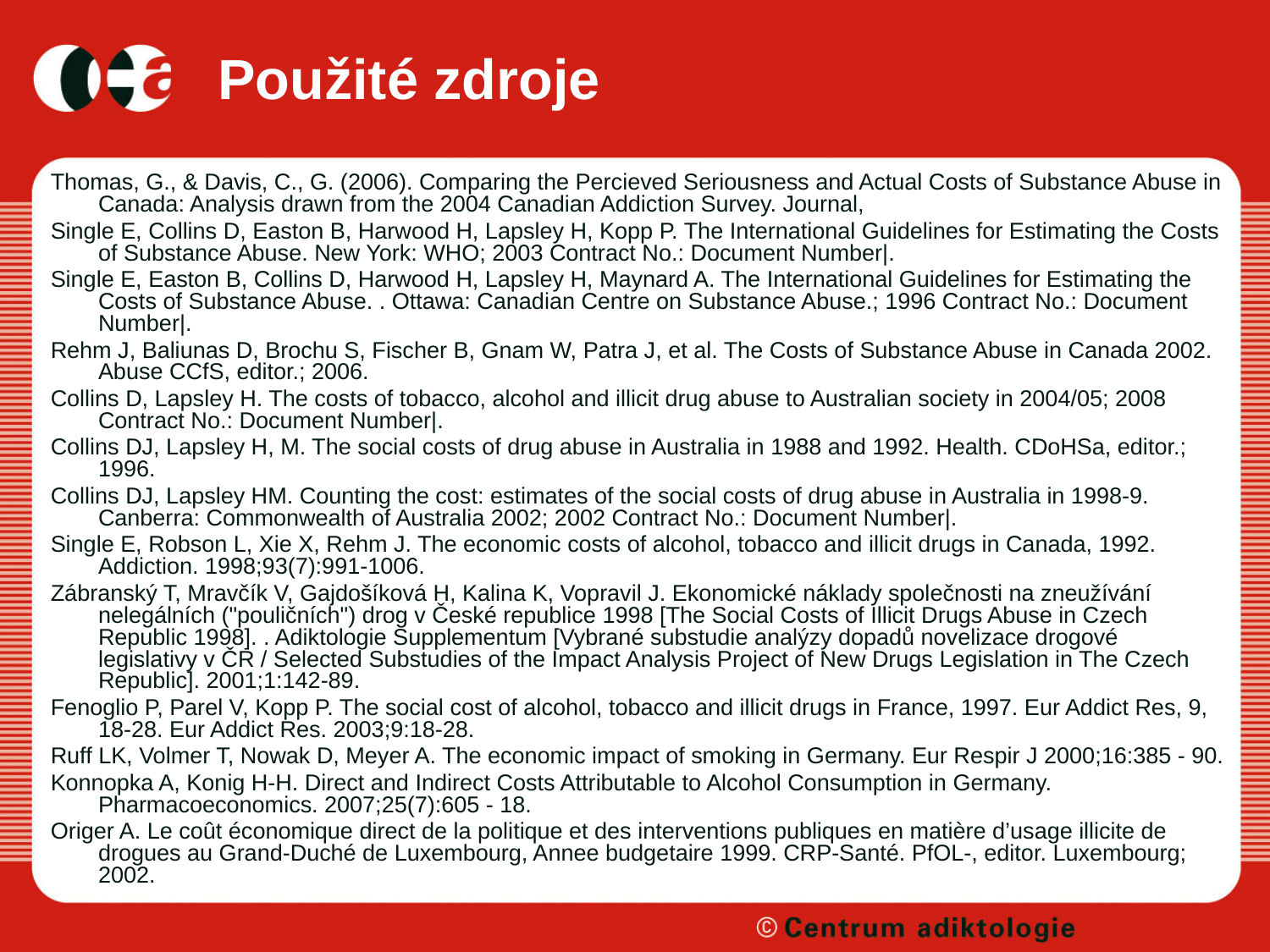

# Použité zdroje
Thomas, G., & Davis, C., G. (2006). Comparing the Percieved Seriousness and Actual Costs of Substance Abuse in Canada: Analysis drawn from the 2004 Canadian Addiction Survey. Journal,
Single E, Collins D, Easton B, Harwood H, Lapsley H, Kopp P. The International Guidelines for Estimating the Costs of Substance Abuse. New York: WHO; 2003 Contract No.: Document Number|.
Single E, Easton B, Collins D, Harwood H, Lapsley H, Maynard A. The International Guidelines for Estimating the Costs of Substance Abuse. . Ottawa: Canadian Centre on Substance Abuse.; 1996 Contract No.: Document Number|.
Rehm J, Baliunas D, Brochu S, Fischer B, Gnam W, Patra J, et al. The Costs of Substance Abuse in Canada 2002. Abuse CCfS, editor.; 2006.
Collins D, Lapsley H. The costs of tobacco, alcohol and illicit drug abuse to Australian society in 2004/05; 2008 Contract No.: Document Number|.
Collins DJ, Lapsley H, M. The social costs of drug abuse in Australia in 1988 and 1992. Health. CDoHSa, editor.; 1996.
Collins DJ, Lapsley HM. Counting the cost: estimates of the social costs of drug abuse in Australia in 1998-9. Canberra: Commonwealth of Australia 2002; 2002 Contract No.: Document Number|.
Single E, Robson L, Xie X, Rehm J. The economic costs of alcohol, tobacco and illicit drugs in Canada, 1992. Addiction. 1998;93(7):991-1006.
Zábranský T, Mravčík V, Gajdošíková H, Kalina K, Vopravil J. Ekonomické náklady společnosti na zneužívání nelegálních ("pouličních") drog v České republice 1998 [The Social Costs of Illicit Drugs Abuse in Czech Republic 1998]. . Adiktologie Supplementum [Vybrané substudie analýzy dopadů novelizace drogové legislativy v ČR / Selected Substudies of the Impact Analysis Project of New Drugs Legislation in The Czech Republic]. 2001;1:142-89.
Fenoglio P, Parel V, Kopp P. The social cost of alcohol, tobacco and illicit drugs in France, 1997. Eur Addict Res, 9, 18-28. Eur Addict Res. 2003;9:18-28.
Ruff LK, Volmer T, Nowak D, Meyer A. The economic impact of smoking in Germany. Eur Respir J 2000;16:385 - 90.
Konnopka A, Konig H-H. Direct and Indirect Costs Attributable to Alcohol Consumption in Germany. Pharmacoeconomics. 2007;25(7):605 - 18.
Origer A. Le coût économique direct de la politique et des interventions publiques en matière d’usage illicite de drogues au Grand-Duché de Luxembourg, Annee budgetaire 1999. CRP-Santé. PfOL-, editor. Luxembourg; 2002.